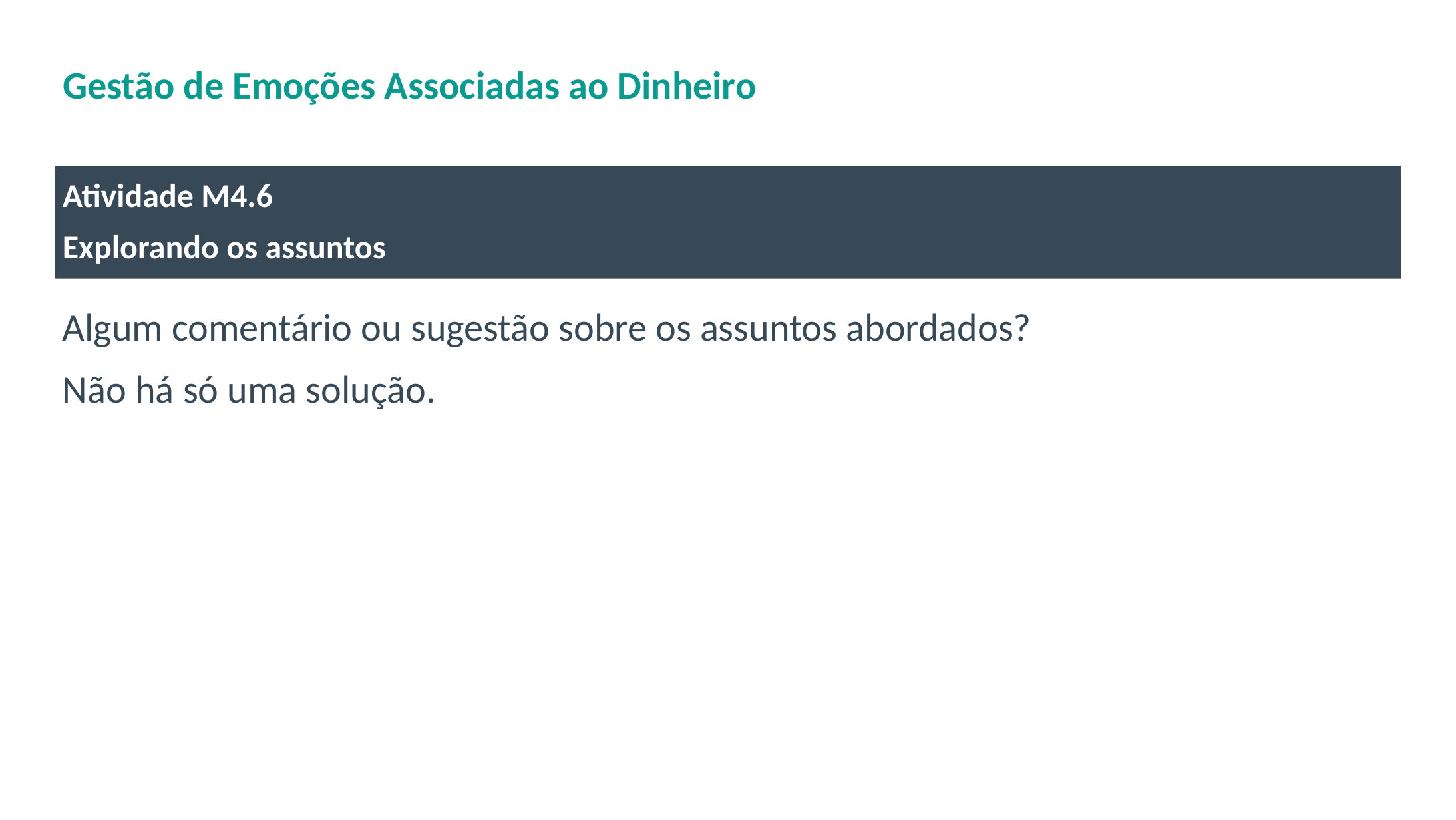

# Gestão de Emoções Associadas ao Dinheiro
Managing Emotions Associated with Money
Atividade M4.6
Explorando os assuntos

Algum comentário ou sugestão sobre os assuntos abordados?
Não há só uma solução.